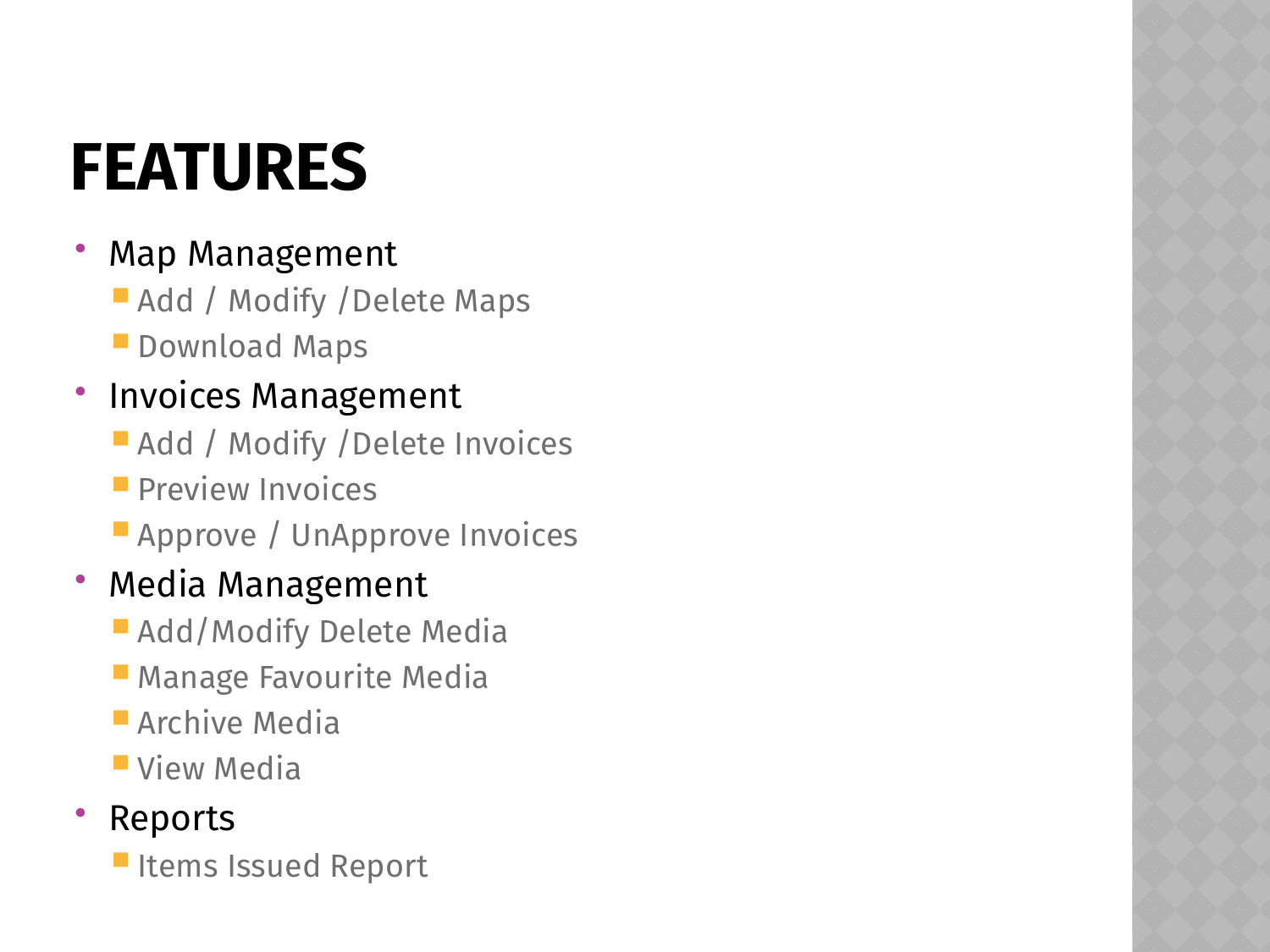

# Features
Map Management
Add / Modify /Delete Maps
Download Maps
Invoices Management
Add / Modify /Delete Invoices
Preview Invoices
Approve / UnApprove Invoices
Media Management
Add/Modify Delete Media
Manage Favourite Media
Archive Media
View Media
Reports
Items Issued Report